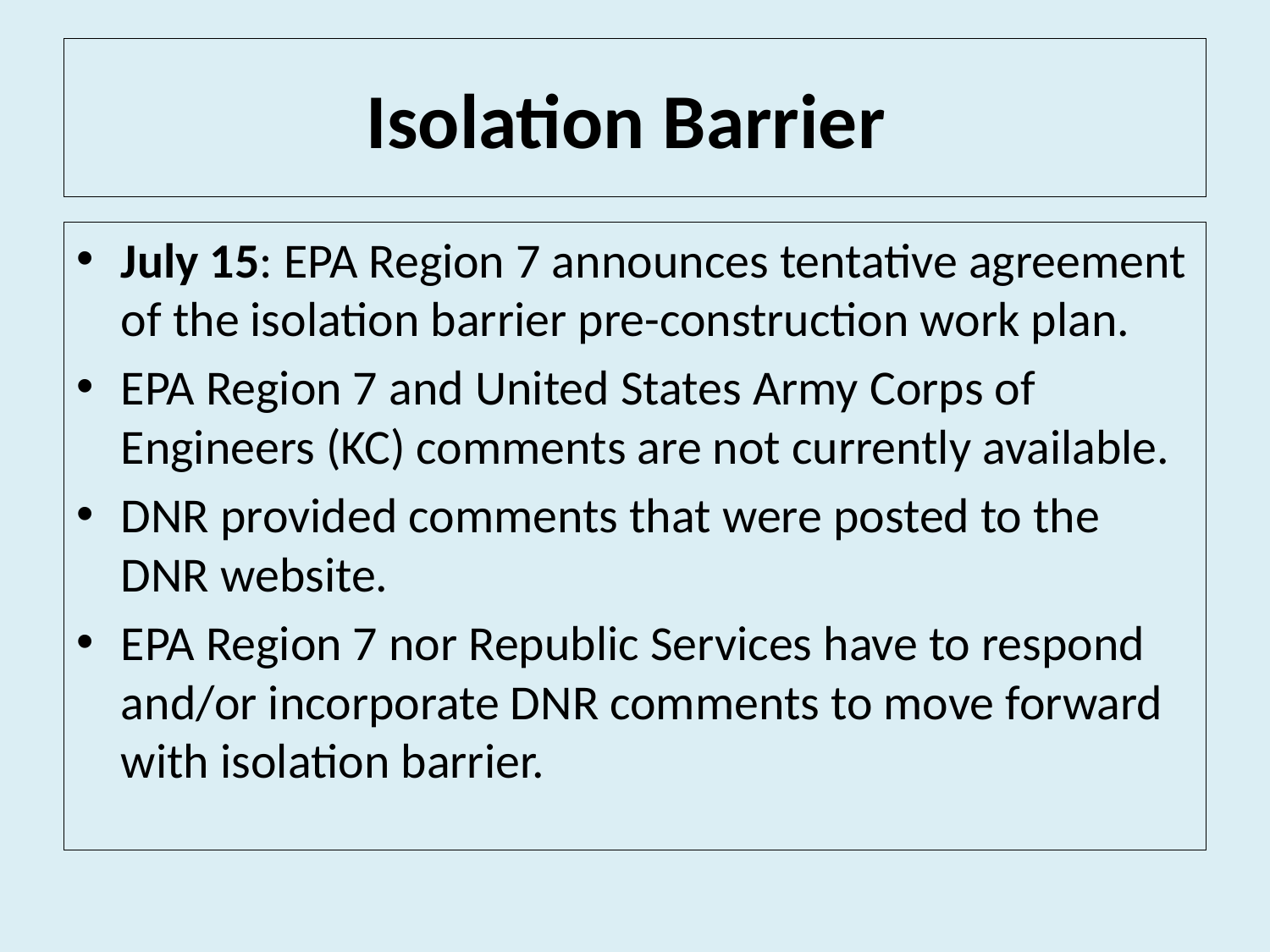

# Isolation Barrier
July 15: EPA Region 7 announces tentative agreement of the isolation barrier pre-construction work plan.
EPA Region 7 and United States Army Corps of Engineers (KC) comments are not currently available.
DNR provided comments that were posted to the DNR website.
EPA Region 7 nor Republic Services have to respond and/or incorporate DNR comments to move forward with isolation barrier.